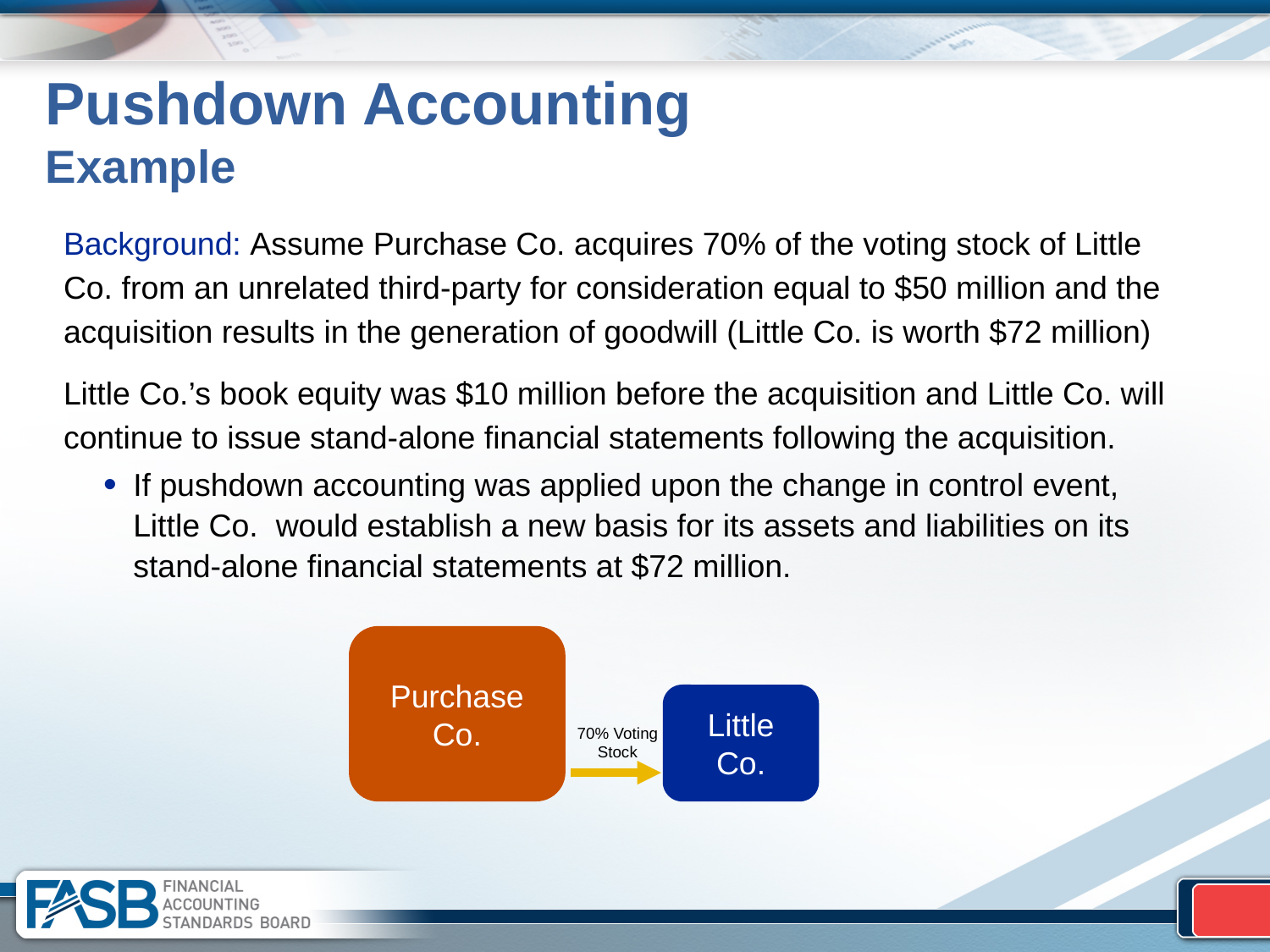

# Pushdown Accounting Example
Background: Assume Purchase Co. acquires 70% of the voting stock of Little Co. from an unrelated third-party for consideration equal to $50 million and the acquisition results in the generation of goodwill (Little Co. is worth $72 million)
Little Co.’s book equity was $10 million before the acquisition and Little Co. will continue to issue stand-alone financial statements following the acquisition.
If pushdown accounting was applied upon the change in control event, Little Co.  would establish a new basis for its assets and liabilities on its stand-alone financial statements at $72 million.
Purchase Co.
Little Co.
70% Voting Stock